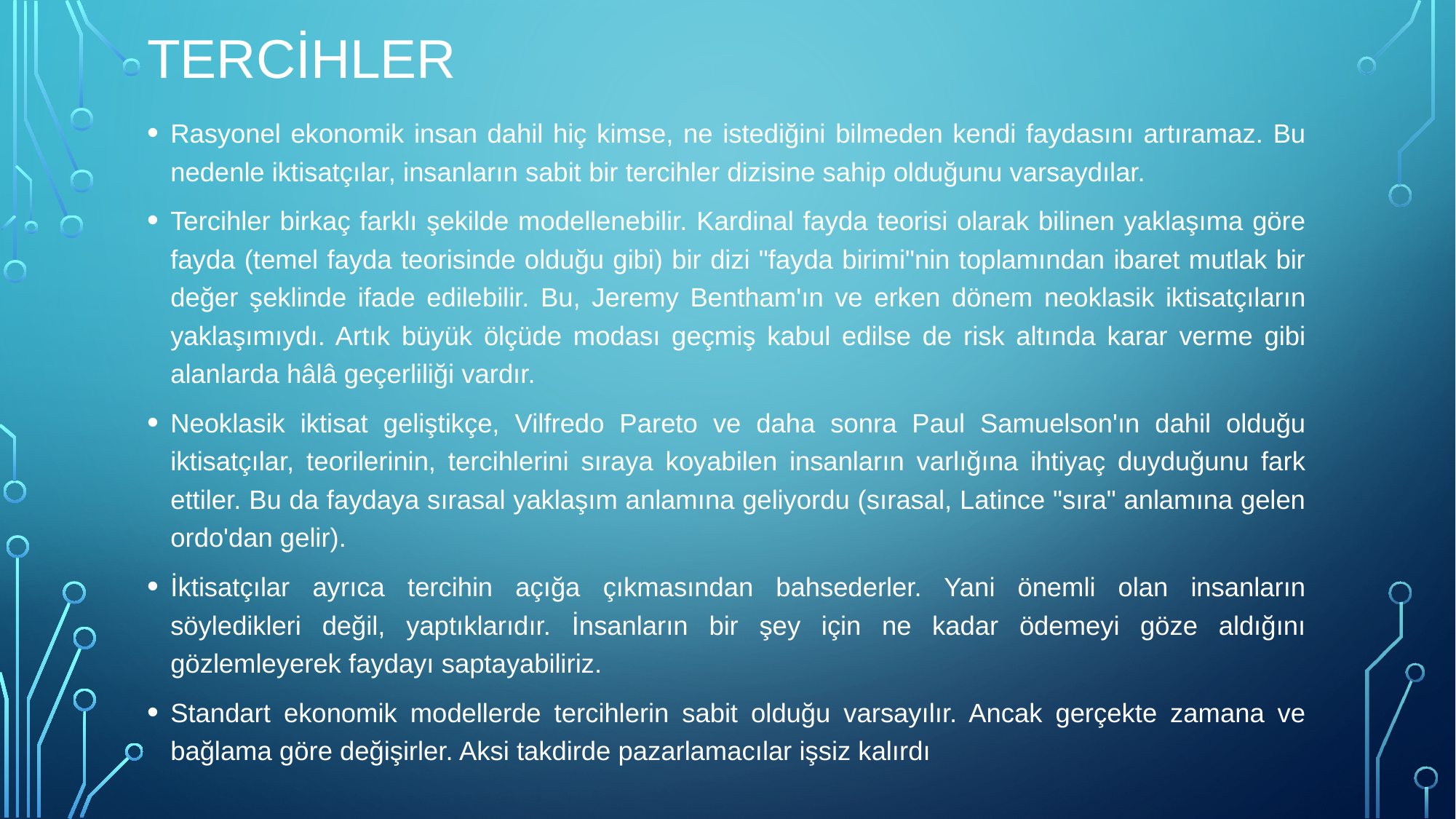

# TERCİHLER
Rasyonel ekonomik insan dahil hiç kimse, ne istediğini bilmeden kendi faydasını artıramaz. Bu nedenle iktisatçılar, insanların sabit bir tercihler dizisine sahip olduğunu varsaydılar.
Tercihler birkaç farklı şekilde modellenebilir. Kardinal fayda teorisi olarak bilinen yaklaşıma göre fayda (temel fayda teorisinde olduğu gibi) bir dizi "fayda birimi"nin toplamından ibaret mutlak bir değer şeklinde ifade edilebilir. Bu, Jeremy Bentham'ın ve erken dönem neoklasik iktisatçıların yaklaşımıydı. Artık büyük ölçüde modası geçmiş kabul edilse de risk altında karar verme gibi alanlarda hâlâ geçerliliği vardır.
Neoklasik iktisat geliştikçe, Vilfredo Pareto ve daha sonra Paul Samuelson'ın dahil olduğu iktisatçılar, teorilerinin, tercihlerini sıraya koyabilen insanların varlığına ihtiyaç duyduğunu fark ettiler. Bu da faydaya sırasal yaklaşım anlamına geliyordu (sırasal, Latince "sıra" anlamına gelen ordo'dan gelir).
İktisatçılar ayrıca tercihin açığa çıkmasından bahsederler. Yani önemli olan insanların söyledikleri değil, yaptıklarıdır. İnsanların bir şey için ne kadar ödemeyi göze aldığını gözlemleyerek faydayı saptayabiliriz.
Standart ekonomik modellerde tercihlerin sabit olduğu varsayılır. Ancak gerçekte zamana ve bağlama göre değişirler. Aksi takdirde pazarlamacılar işsiz kalırdı